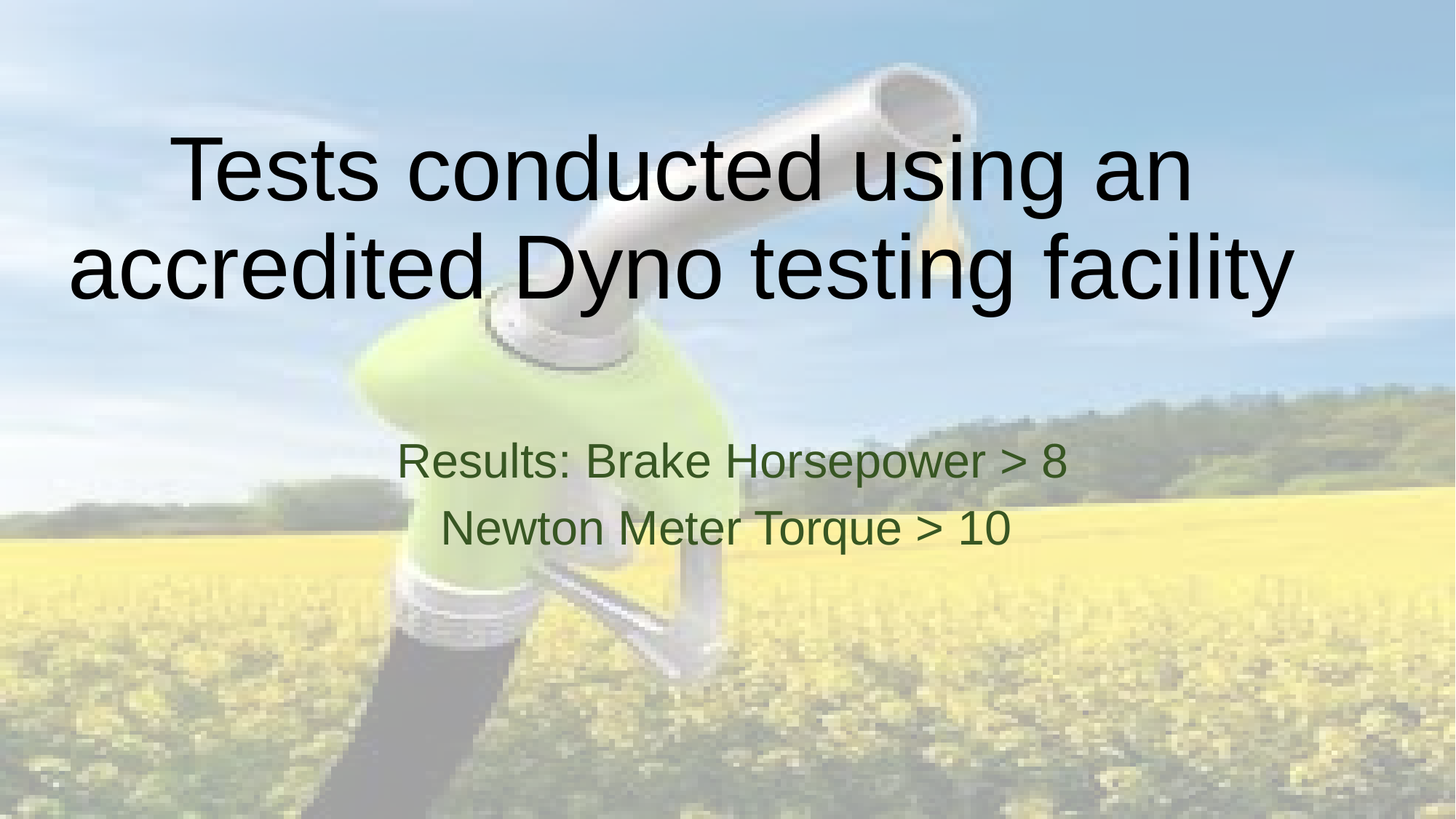

# Tests conducted using an accredited Dyno testing facility
Results: Brake Horsepower > 8
Newton Meter Torque > 10